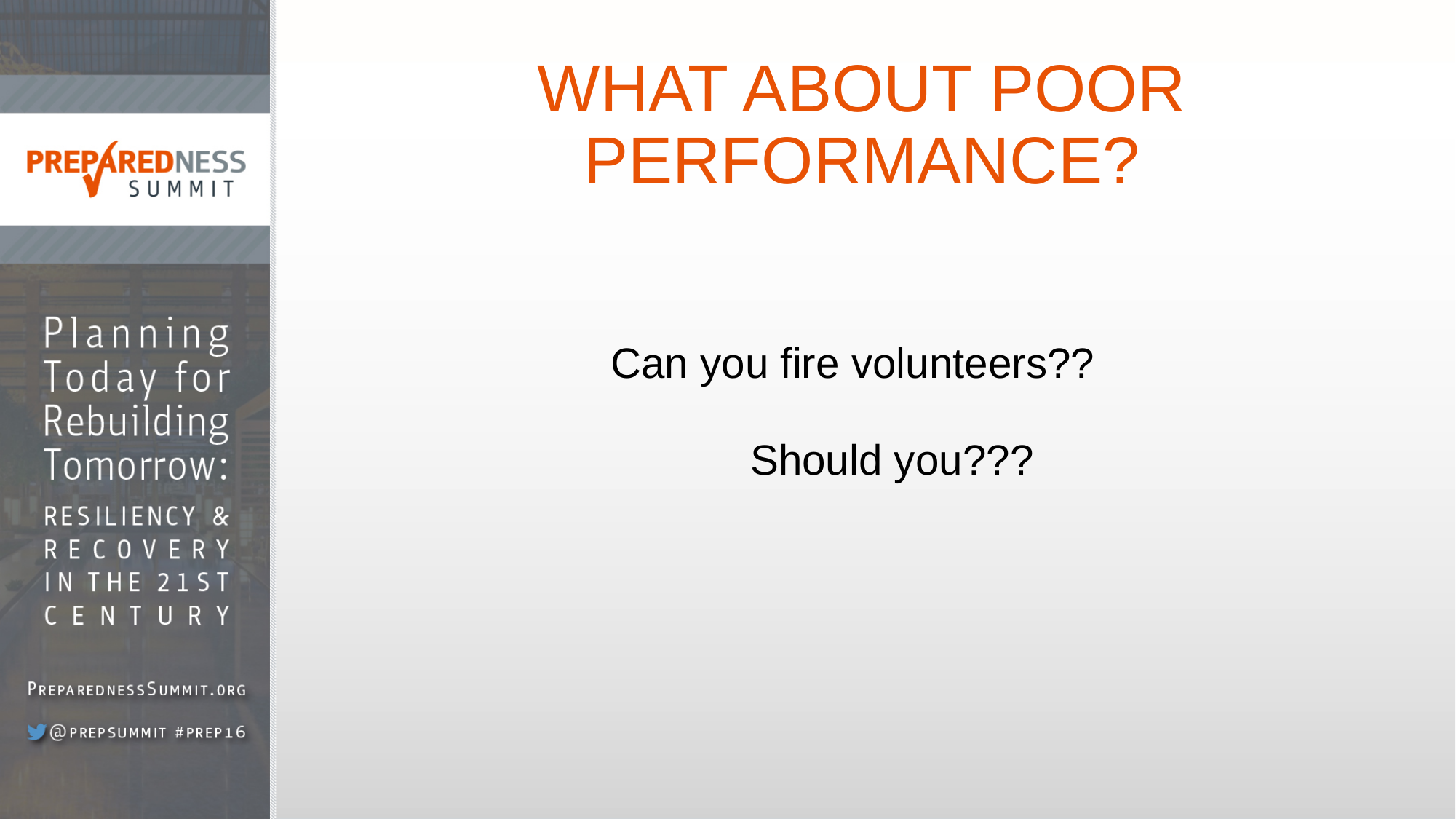

# WHAT ABOUT POOR PERFORMANCE?
Can you fire volunteers??

Should you???